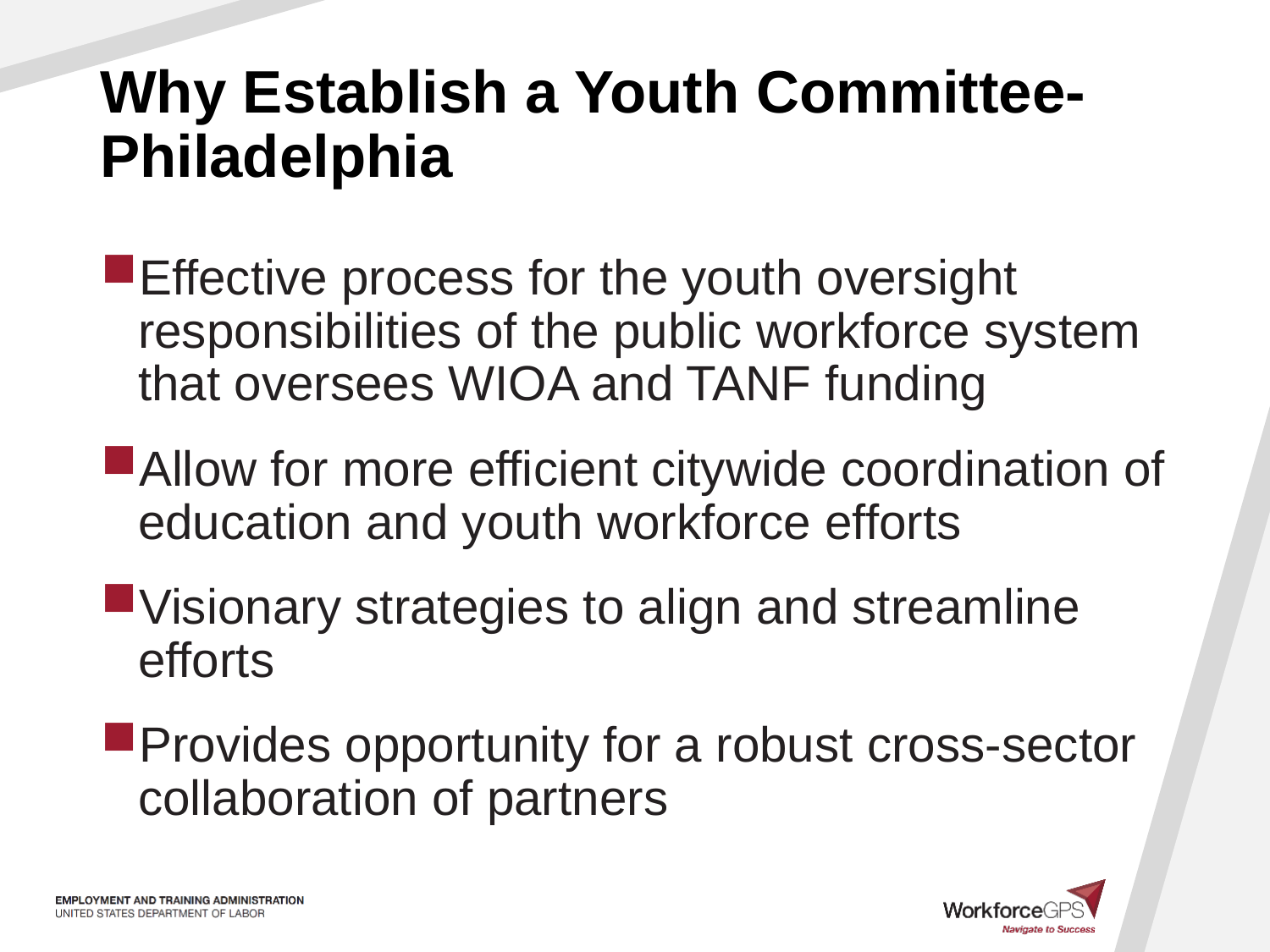

# Why Establish a Youth Committee-Philadelphia
Effective process for the youth oversight responsibilities of the public workforce system that oversees WIOA and TANF funding
Allow for more efficient citywide coordination of education and youth workforce efforts
Visionary strategies to align and streamline efforts
Provides opportunity for a robust cross-sector collaboration of partners